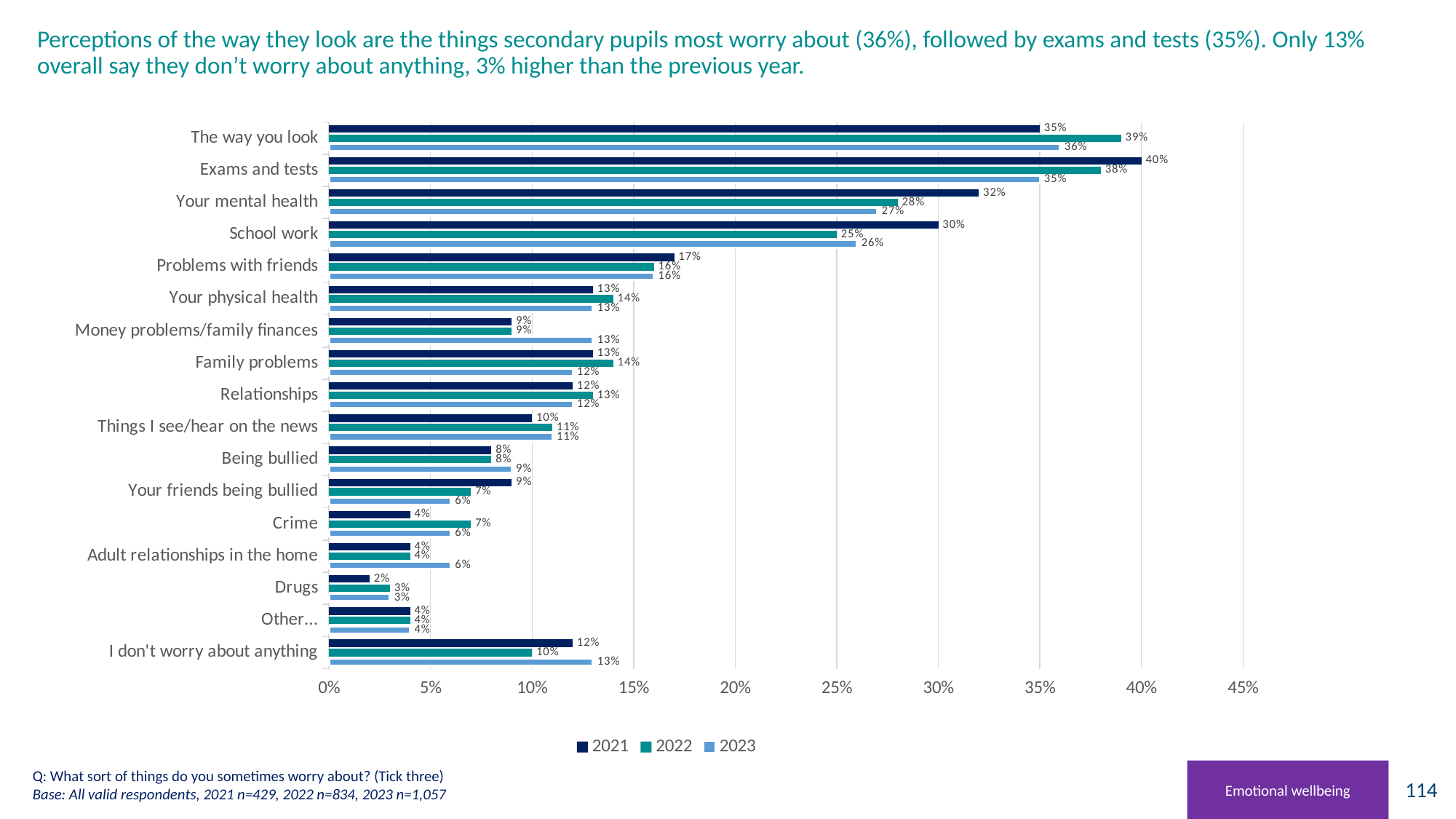

# Perceptions of the way they look are the things secondary pupils most worry about (36%), followed by exams and tests (35%). Only 13% overall say they don’t worry about anything, 3% higher than the previous year.

### Chart

| Category | 2023 | 2022 | 2021 |
|---|---|---|---|
| I don't worry about anything | 0.13 | 0.1 | 0.12 |
| Other... | 0.04 | 0.04 | 0.04 |
| Drugs | 0.03 | 0.03 | 0.02 |
| Adult relationships in the home | 0.06 | 0.04 | 0.04 |
| Crime | 0.06 | 0.07 | 0.04 |
| Your friends being bullied | 0.06 | 0.07 | 0.09 |
| Being bullied | 0.09 | 0.08 | 0.08 |
| Things I see/hear on the news | 0.11 | 0.11 | 0.1 |
| Relationships | 0.12 | 0.13 | 0.12 |
| Family problems | 0.12 | 0.14 | 0.13 |
| Money problems/family finances | 0.13 | 0.09 | 0.09 |
| Your physical health | 0.13 | 0.14 | 0.13 |
| Problems with friends | 0.16 | 0.16 | 0.17 |
| School work | 0.26 | 0.25 | 0.3 |
| Your mental health | 0.27 | 0.28 | 0.32 |
| Exams and tests | 0.35 | 0.38 | 0.4 |
| The way you look | 0.36 | 0.39 | 0.35 |

### Chart: Do you feel able to keep yourself clean at home?

| Category |
|---|
Q: What sort of things do you sometimes worry about? (Tick three)
Base: All valid respondents, 2021 n=429, 2022 n=834, 2023 n=1,057
Emotional wellbeing